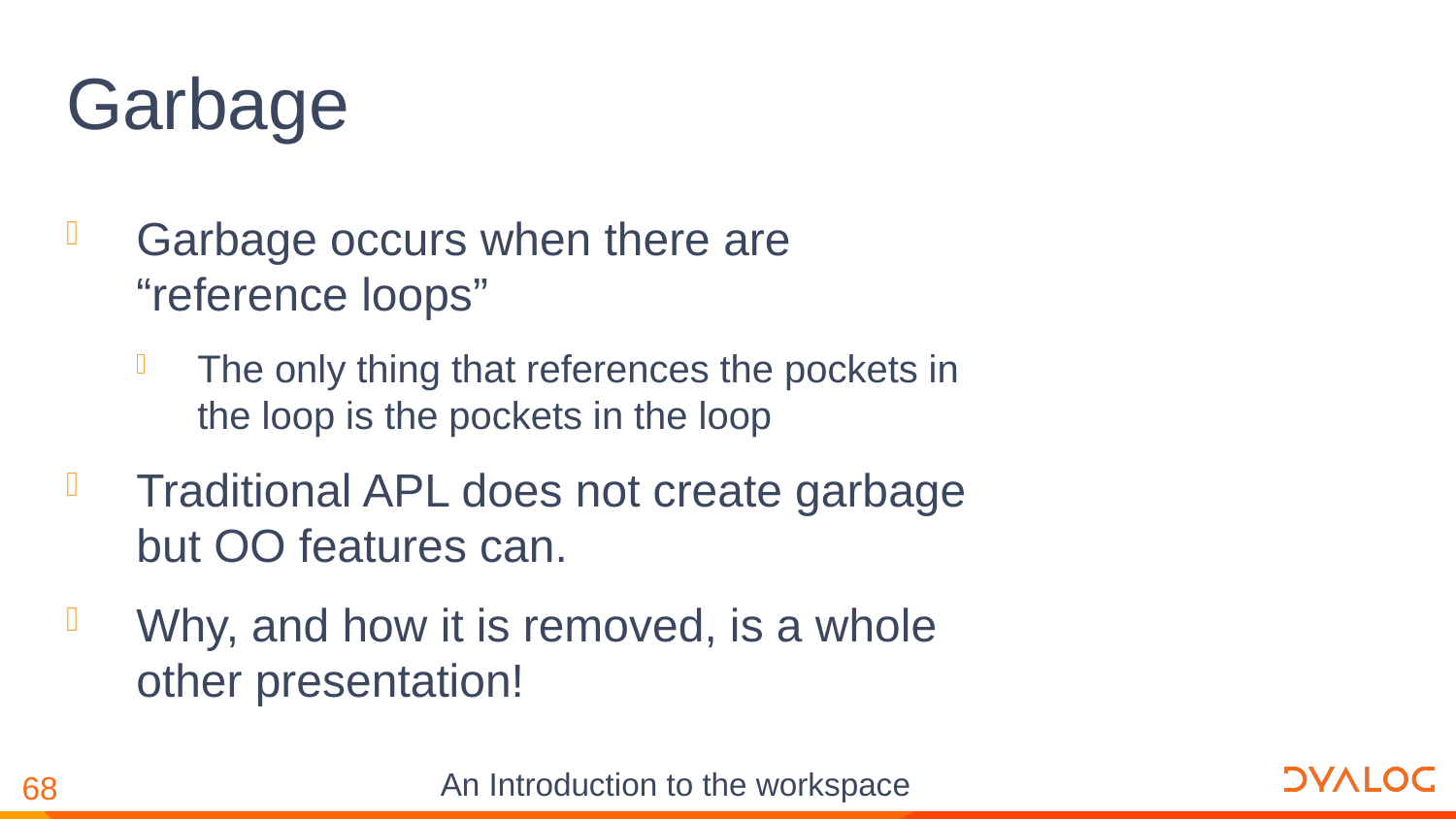

# Garbage
Garbage occurs when there are “reference loops”
The only thing that references the pockets in the loop is the pockets in the loop
Traditional APL does not create garbage but OO features can.
Why, and how it is removed, is a whole other presentation!